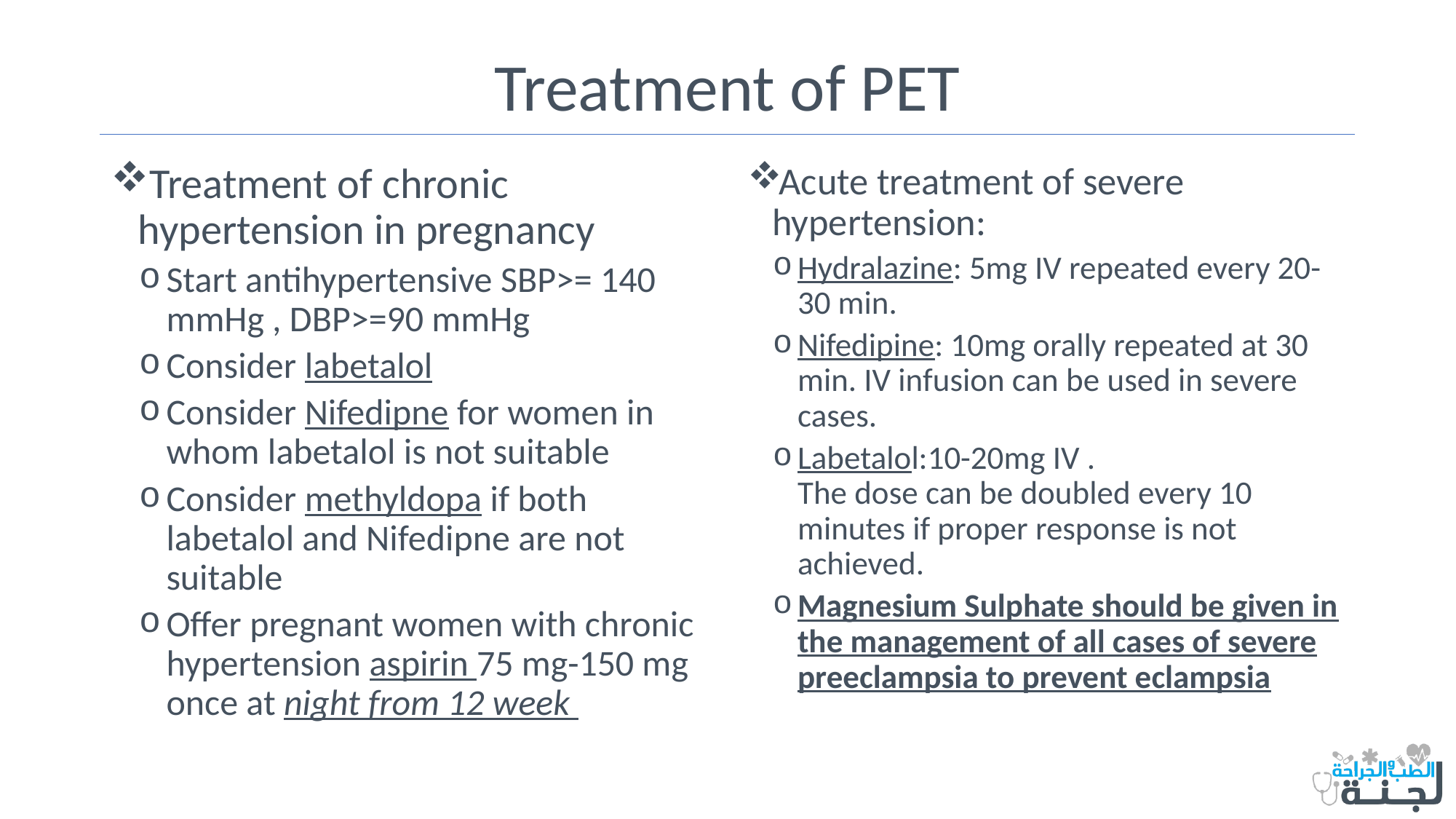

# Treatment of PET
Treatment of chronic hypertension in pregnancy
Start antihypertensive SBP>= 140 mmHg , DBP>=90 mmHg
Consider labetalol
Consider Nifedipne for women in whom labetalol is not suitable
Consider methyldopa if both labetalol and Nifedipne are not suitable
Offer pregnant women with chronic hypertension aspirin 75 mg-150 mg once at night from 12 week
Acute treatment of severe hypertension:
Hydralazine: 5mg IV repeated every 20-30 min.
Nifedipine: 10mg orally repeated at 30 min. IV infusion can be used in severe cases.
Labetalol:10-20mg IV .
The dose can be doubled every 10 minutes if proper response is not achieved.
Magnesium Sulphate should be given in the management of all cases of severe preeclampsia to prevent eclampsia